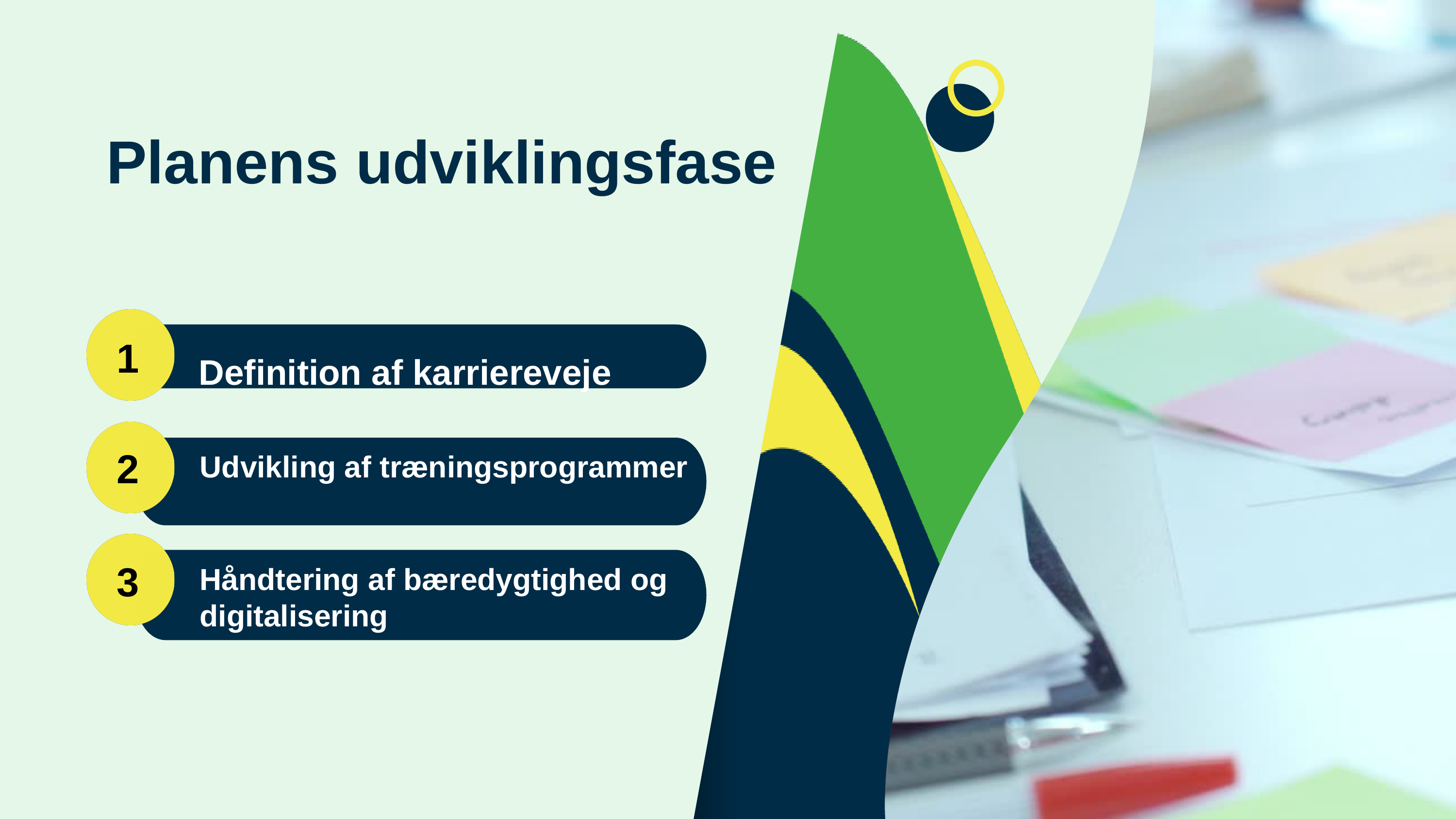

Planens udviklingsfase

Definition af karriereveje

Udvikling af træningsprogrammer

Håndtering af bæredygtighed og digitalisering
1

2

3